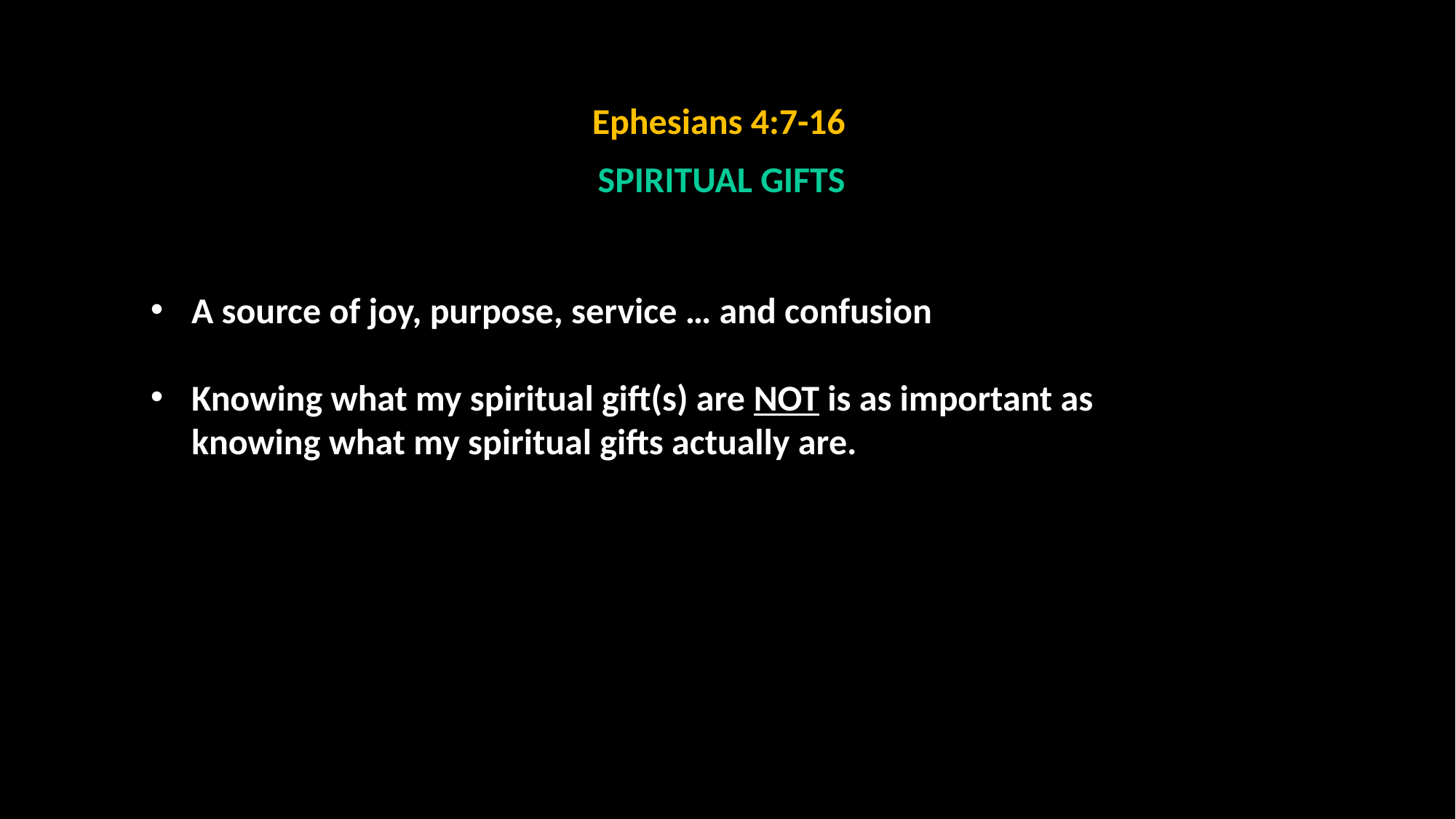

Ephesians 4:7-16

              SPIRITUAL GIFTS

A source of joy, purpose, service … and confusion

Knowing what my spiritual gift(s) are NOT is as important as knowing what my spiritual gifts actually are.